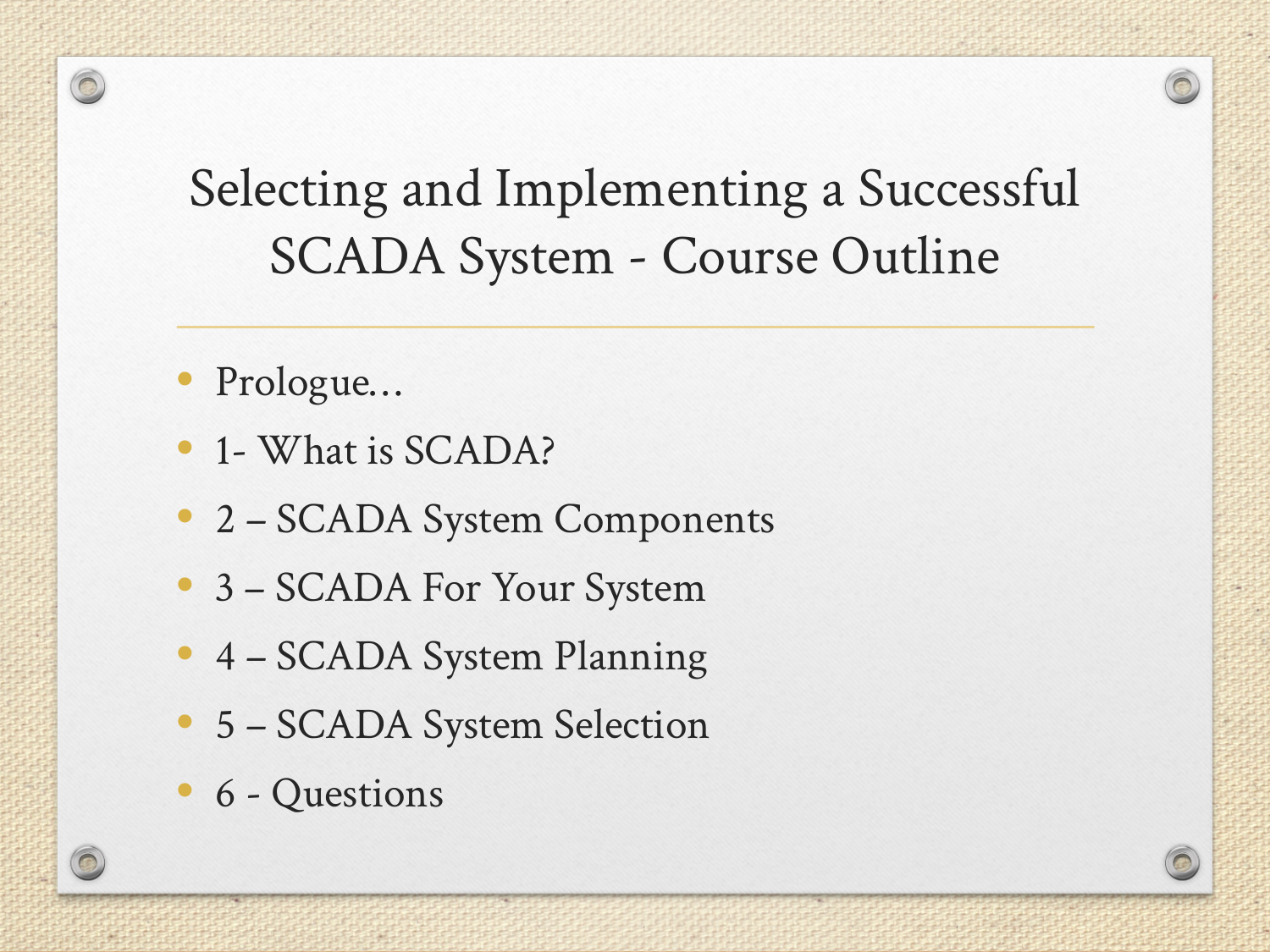

# Selecting and Implementing a Successful SCADA System - Course Outline
Prologue…
1- What is SCADA?
2 – SCADA System Components
3 – SCADA For Your System
4 – SCADA System Planning
5 – SCADA System Selection
6 - Questions